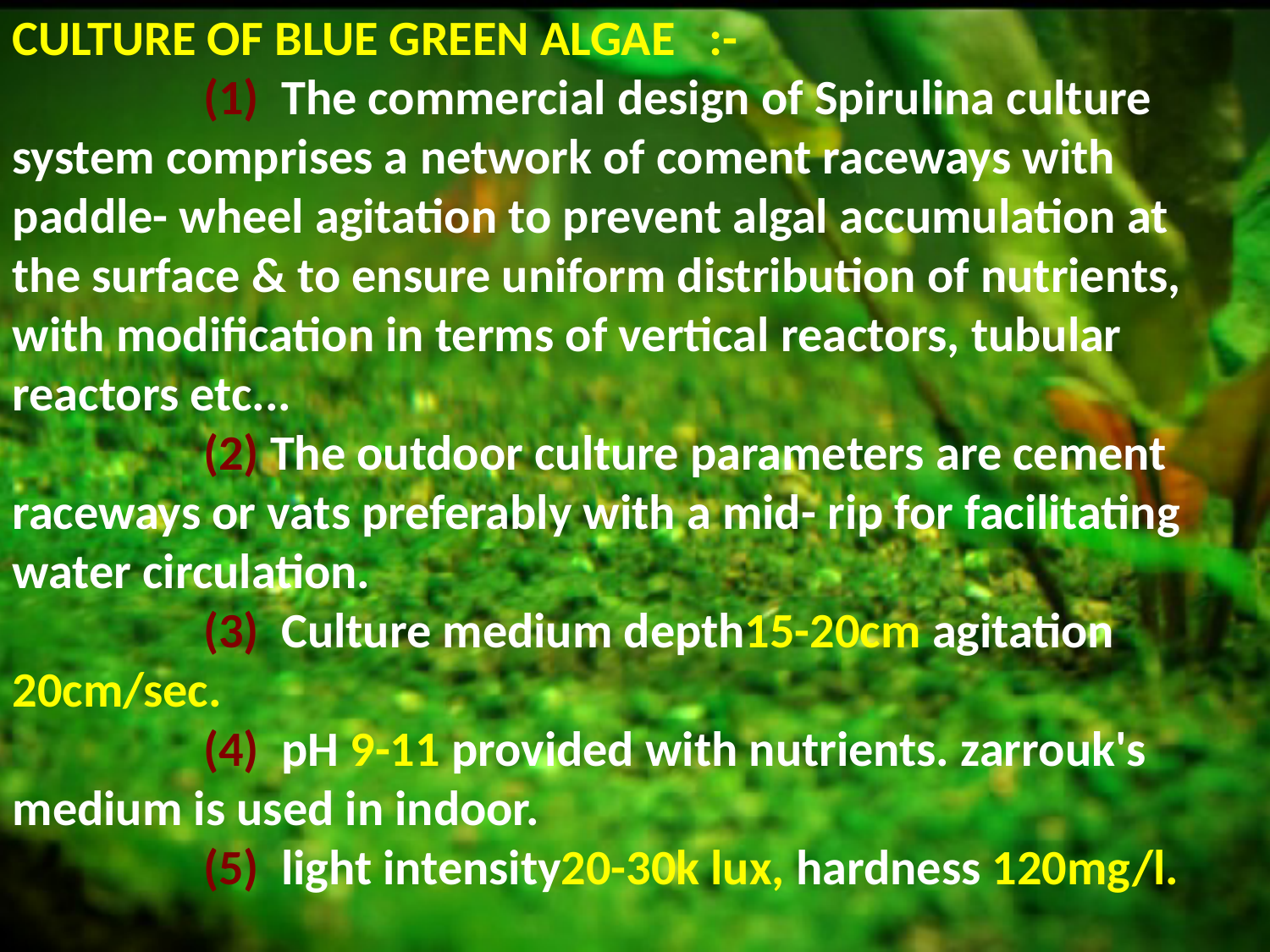

CULTURE OF BLUE GREEN ALGAE   :-
                 (1)  The commercial design of Spirulina culture system comprises a network of coment raceways with paddle- wheel agitation to prevent algal accumulation at the surface & to ensure uniform distribution of nutrients, with modification in terms of vertical reactors, tubular reactors etc...
                 (2) The outdoor culture parameters are cement raceways or vats preferably with a mid- rip for facilitating water circulation.
                 (3)  Culture medium depth15-20cm agitation 20cm/sec.
                 (4)  pH 9-11 provided with nutrients. zarrouk's medium is used in indoor.
                 (5)  light intensity20-30k lux, hardness 120mg/l.